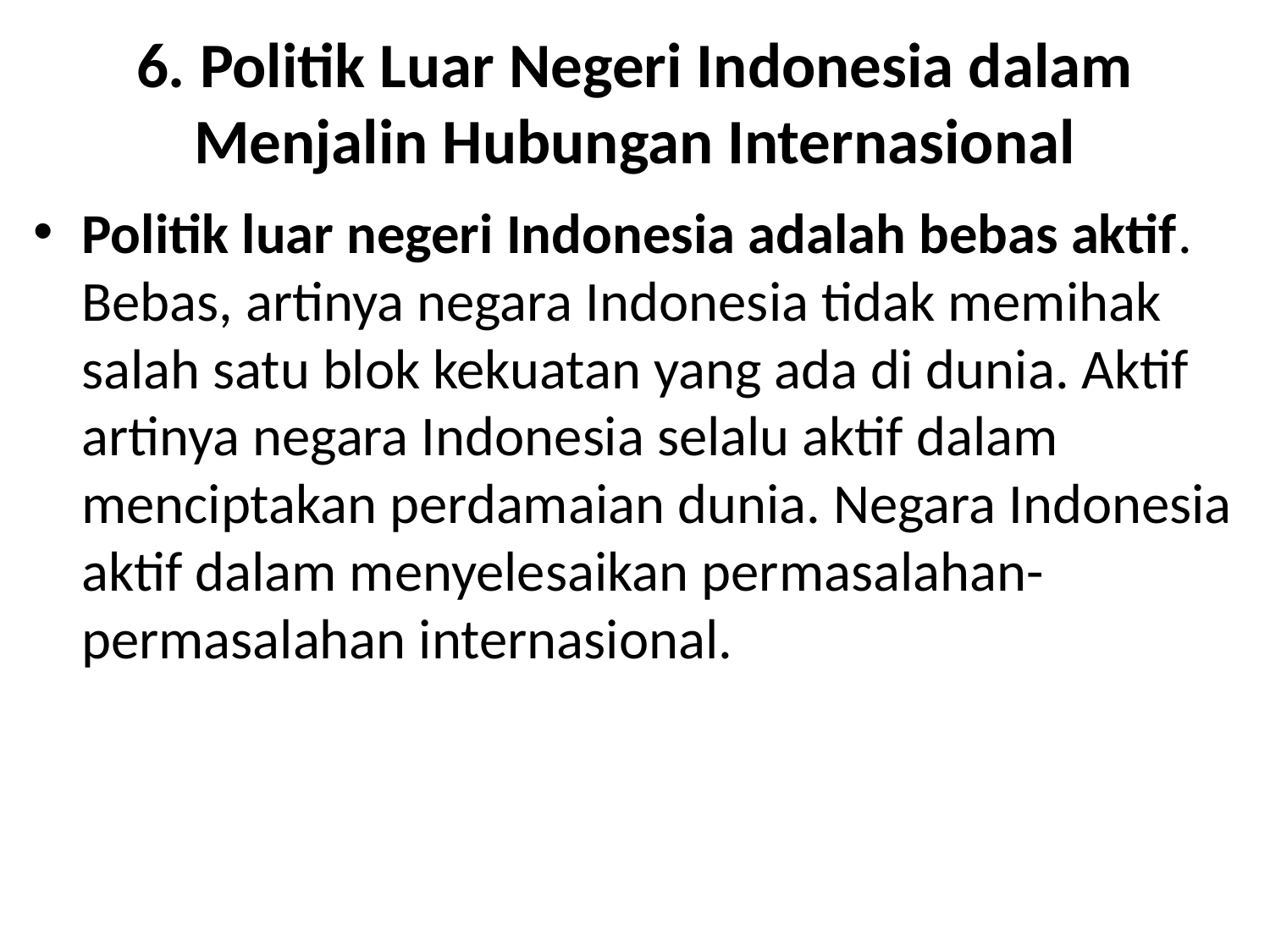

# 6. Politik Luar Negeri Indonesia dalam Menjalin Hubungan Internasional
Politik luar negeri Indonesia adalah bebas aktif. Bebas, artinya negara Indonesia tidak memihak salah satu blok kekuatan yang ada di dunia. Aktif artinya negara Indonesia selalu aktif dalam menciptakan perdamaian dunia. Negara Indonesia aktif dalam menyelesaikan permasalahan-permasalahan internasional.